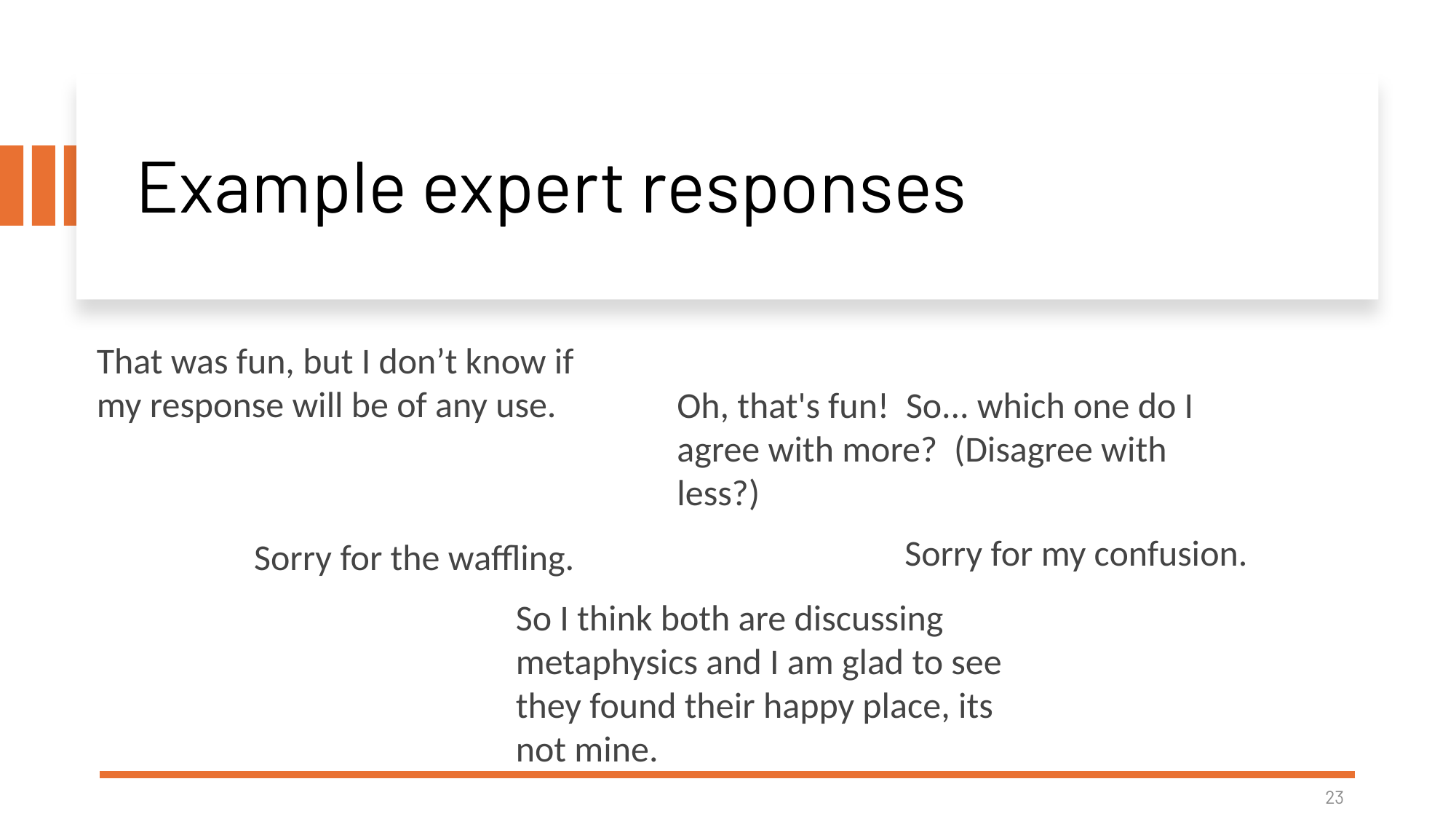

# Example expert responses

That was fun, but I don’t know if my response will be of any use.
Oh, that's fun!  So... which one do I agree with more?  (Disagree with less?)
Sorry for the waffling.
Sorry for my confusion.
So I think both are discussing metaphysics and I am glad to see they found their happy place, its not mine.
23